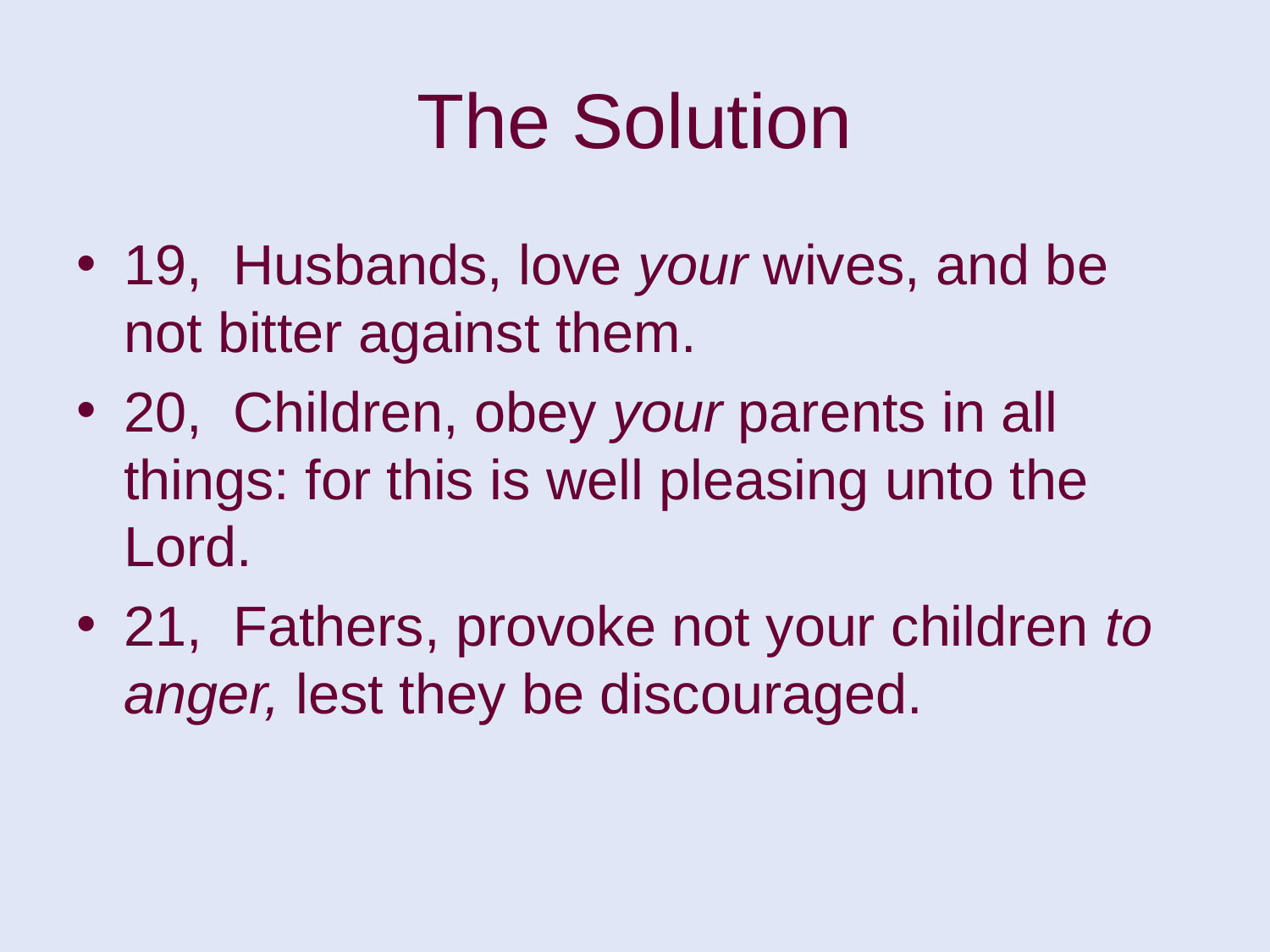

# The Solution
19,  Husbands, love your wives, and be not bitter against them.
20,  Children, obey your parents in all things: for this is well pleasing unto the Lord.
21,  Fathers, provoke not your children to anger, lest they be discouraged.